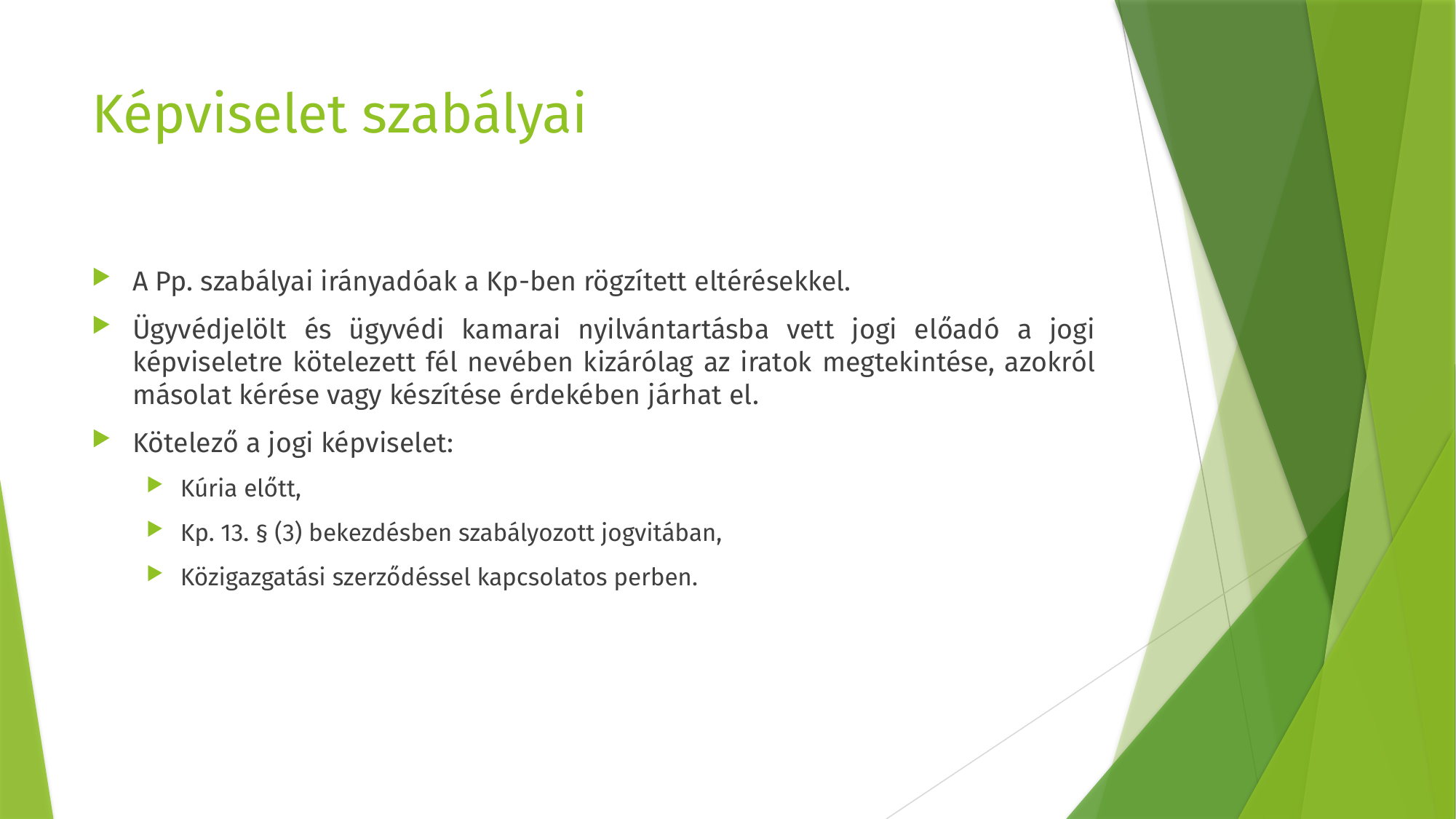

# Képviselet szabályai
A Pp. szabályai irányadóak a Kp-ben rögzített eltérésekkel.
Ügyvédjelölt és ügyvédi kamarai nyilvántartásba vett jogi előadó a jogi képviseletre kötelezett fél nevében kizárólag az iratok megtekintése, azokról másolat kérése vagy készítése érdekében járhat el.
Kötelező a jogi képviselet:
Kúria előtt,
Kp. 13. § (3) bekezdésben szabályozott jogvitában,
Közigazgatási szerződéssel kapcsolatos perben.